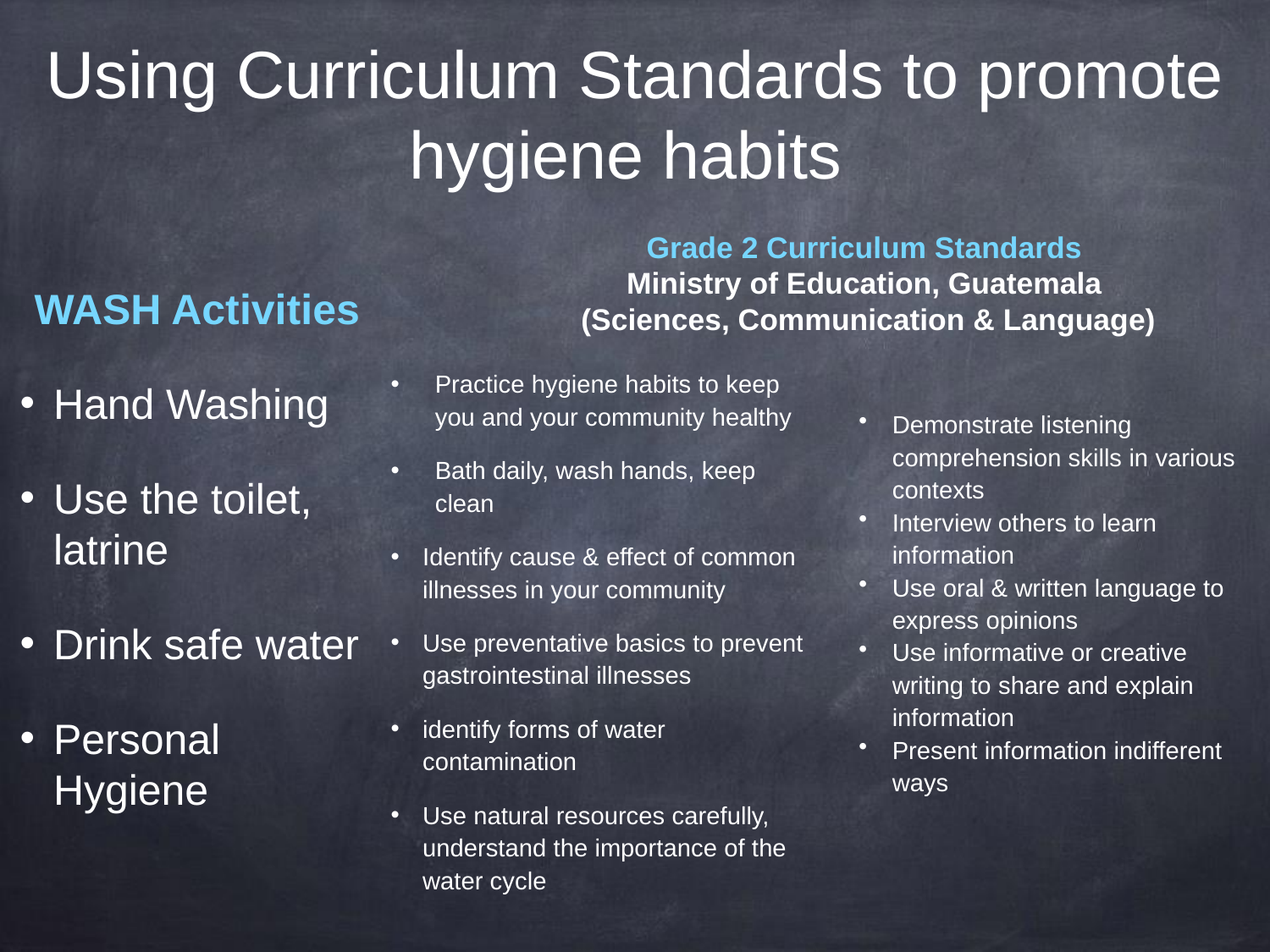

# Using Curriculum Standards to promote hygiene habits
WASH Activities
Hand Washing
Use the toilet, latrine
Drink safe water
Personal Hygiene
Grade 2 Curriculum Standards
Ministry of Education, Guatemala
 (Sciences, Communication & Language)
Practice hygiene habits to keep you and your community healthy
Bath daily, wash hands, keep clean
Identify cause & effect of common illnesses in your community
Use preventative basics to prevent gastrointestinal illnesses
identify forms of water contamination
Use natural resources carefully, understand the importance of the water cycle
Demonstrate listening comprehension skills in various contexts
Interview others to learn information
Use oral & written language to express opinions
Use informative or creative writing to share and explain information
Present information indifferent ways